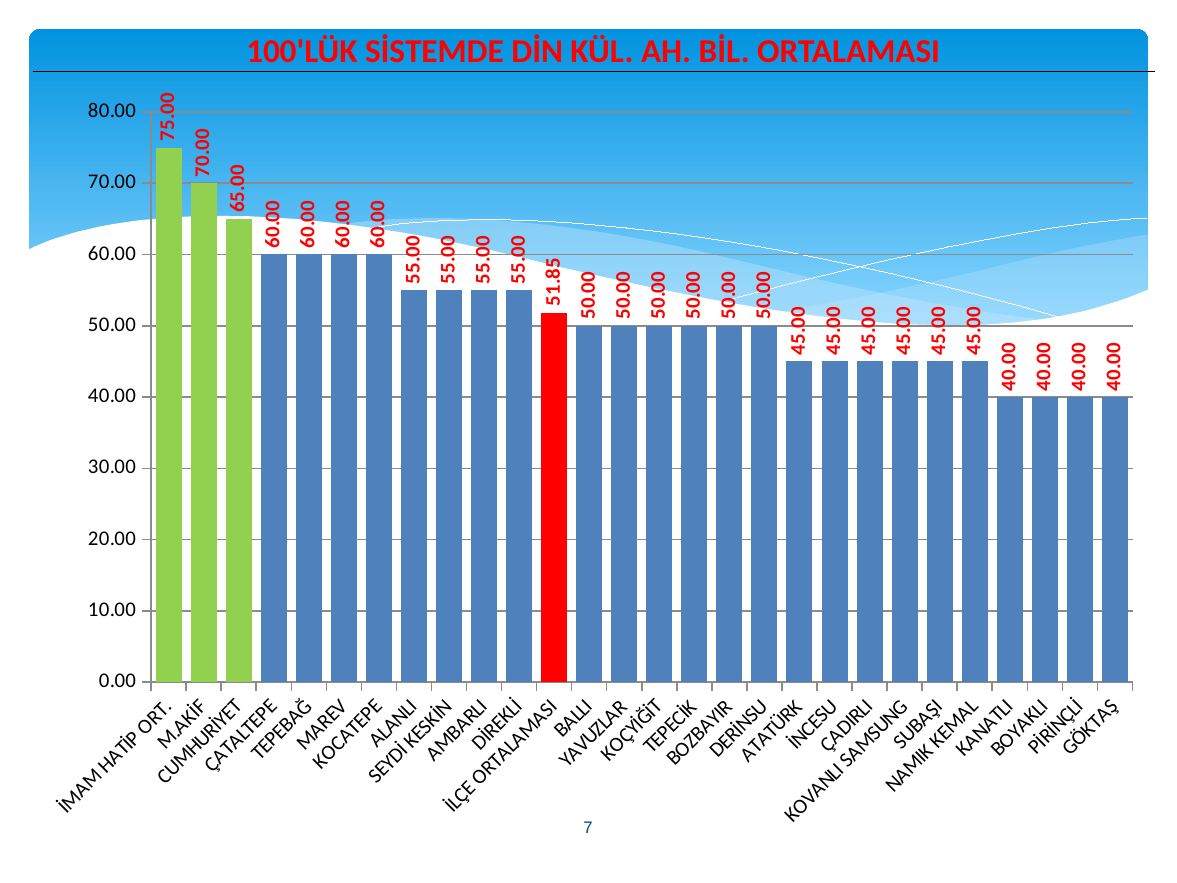

| 100'LÜK SİSTEMDE DİN KÜL. AH. BİL. ORTALAMASI |
| --- |

### Chart

| Category |  |
|---|---|
| İMAM HATİP ORT. | 75.0 |
| M.AKİF | 70.0 |
| CUMHURİYET | 65.0 |
| ÇATALTEPE | 60.0 |
| TEPEBAĞ | 60.0 |
| MAREV | 60.0 |
| KOCATEPE | 60.0 |
| ALANLI | 55.0 |
| SEYDİ KESKİN | 55.0 |
| AMBARLI | 55.0 |
| DİREKLİ | 55.0 |
| İLÇE ORTALAMASI | 51.851851851851855 |
| BALLI | 50.0 |
| YAVUZLAR | 50.0 |
| KOÇYİĞİT | 50.0 |
| TEPECİK | 50.0 |
| BOZBAYIR | 50.0 |
| DERİNSU | 50.0 |
| ATATÜRK | 45.0 |
| İNCESU | 45.0 |
| ÇADIRLI | 45.0 |
| KOVANLI SAMSUNG | 45.0 |
| SUBAŞI | 45.0 |
| NAMIK KEMAL | 45.0 |
| KANATLI | 40.0 |
| BOYAKLI | 40.0 |
| PİRİNÇLİ | 40.0 |
| GÖKTAŞ | 40.0 |
7